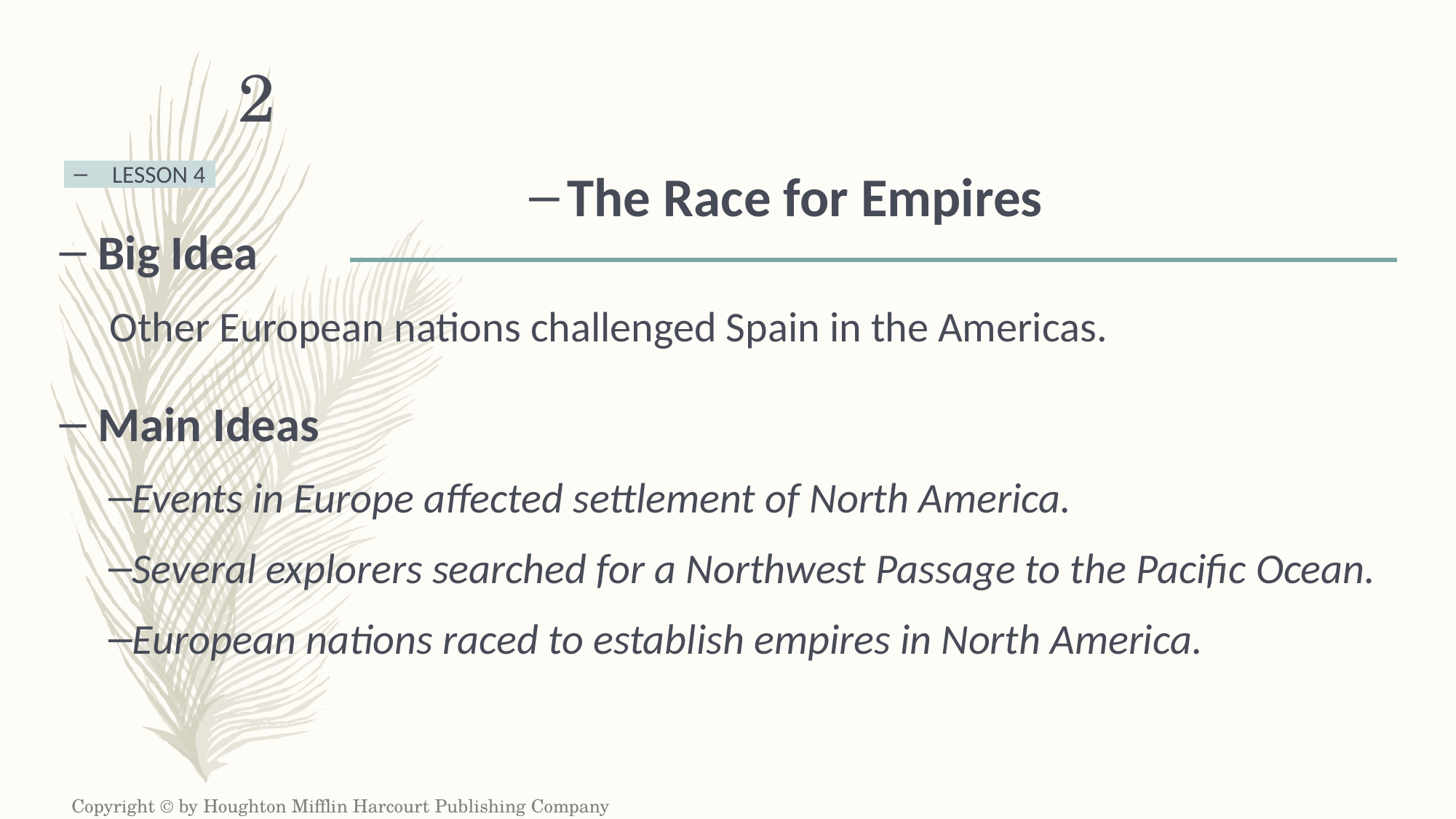

2
The Race for Empires
LESSON 4
Big Idea
Other European nations challenged Spain in the Americas.
Main Ideas
Events in Europe affected settlement of North America.
Several explorers searched for a Northwest Passage to the Pacific Ocean.
European nations raced to establish empires in North America.
Copyright © by Houghton Mifflin Harcourt Publishing Company